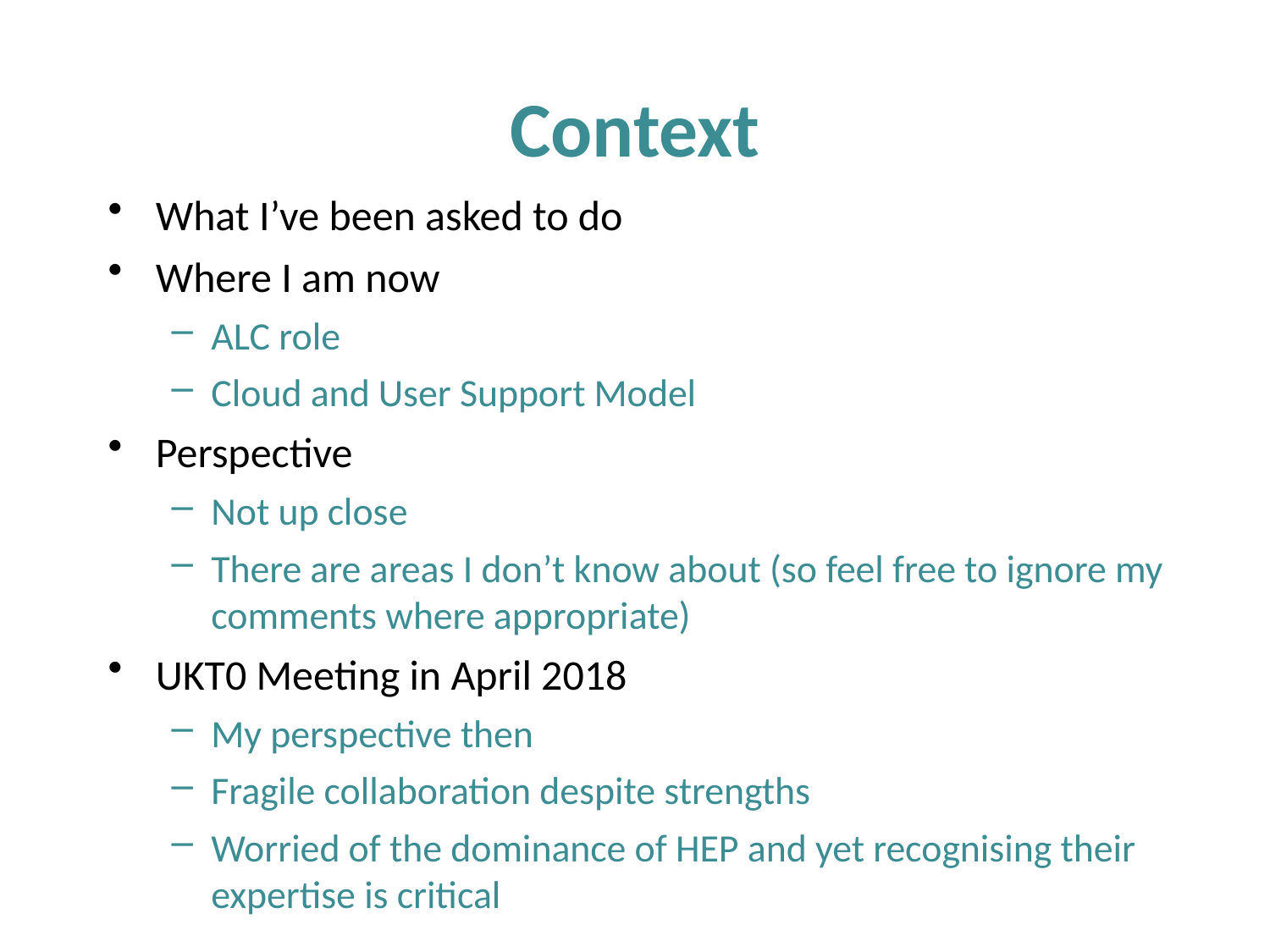

# Context
What I’ve been asked to do
Where I am now
ALC role
Cloud and User Support Model
Perspective
Not up close
There are areas I don’t know about (so feel free to ignore my comments where appropriate)
UKT0 Meeting in April 2018
My perspective then
Fragile collaboration despite strengths
Worried of the dominance of HEP and yet recognising their expertise is critical